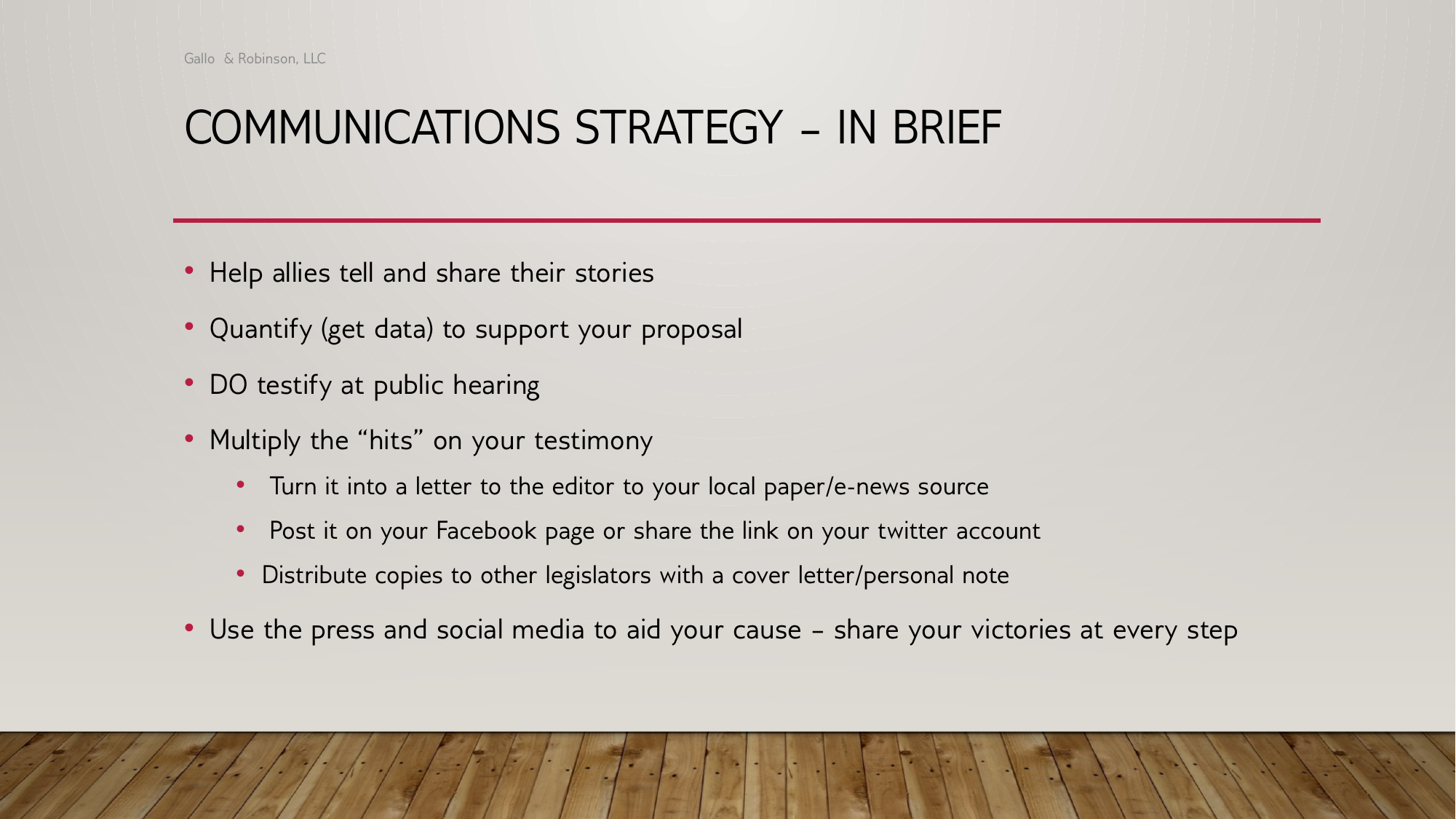

Gallo  & Robinson, LLC
# Communications Strategy – in brief
Help allies tell and share their stories
Quantify (get data) to support your proposal
DO testify at public hearing
Multiply the “hits” on your testimony
 Turn it into a letter to the editor to your local paper/e-news source
 Post it on your Facebook page or share the link on your twitter account
Distribute copies to other legislators with a cover letter/personal note
Use the press and social media to aid your cause – share your victories at every step